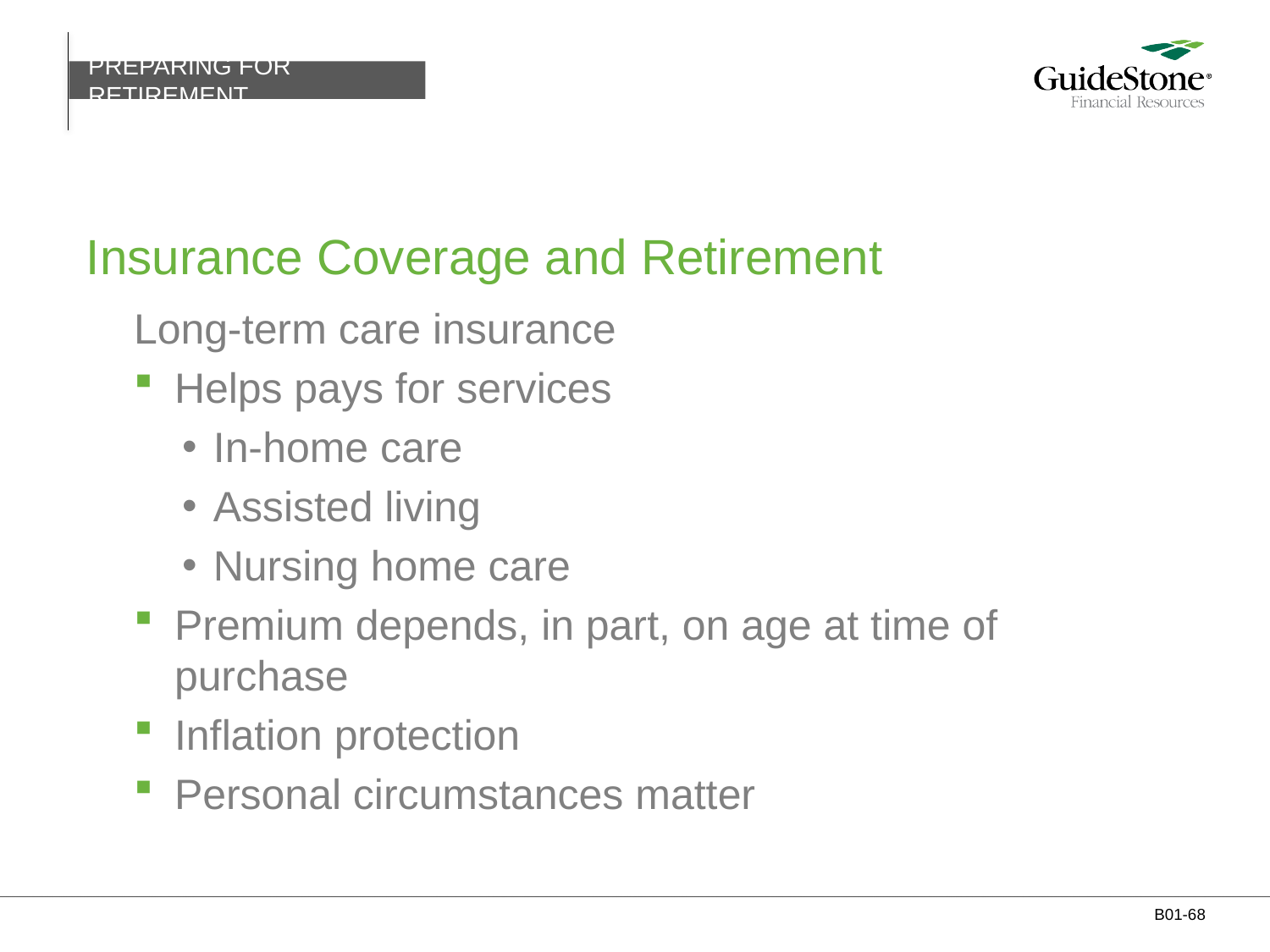

PREPARING FOR RETIREMENT
# Insurance Coverage and Retirement
Long-term care insurance
Helps pays for services
In-home care
Assisted living
Nursing home care
Premium depends, in part, on age at time of purchase
Inflation protection
Personal circumstances matter
B01-68